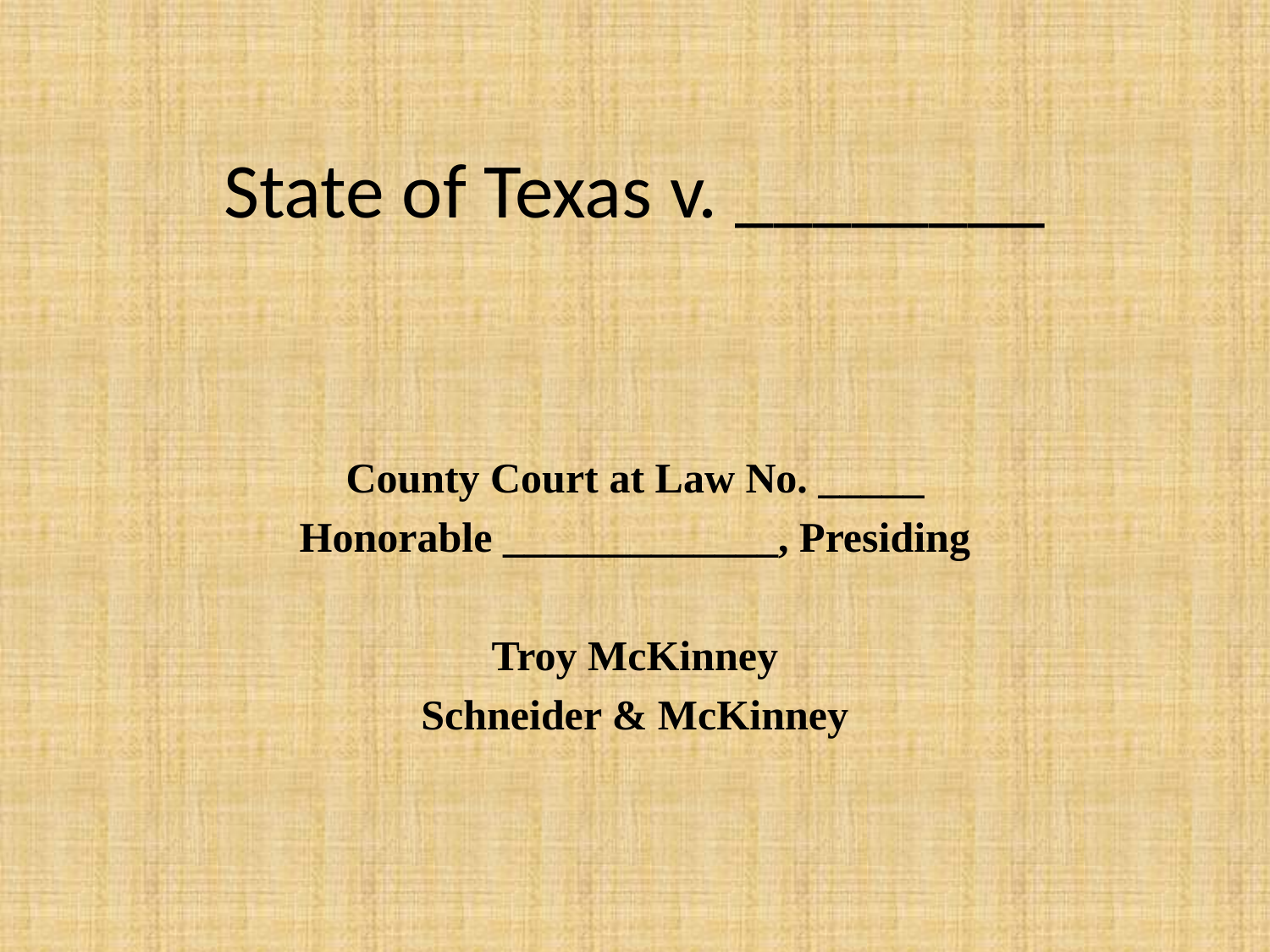

# State of Texas v. ________
County Court at Law No. _____
Honorable _____________, Presiding

Troy McKinney
Schneider & McKinney